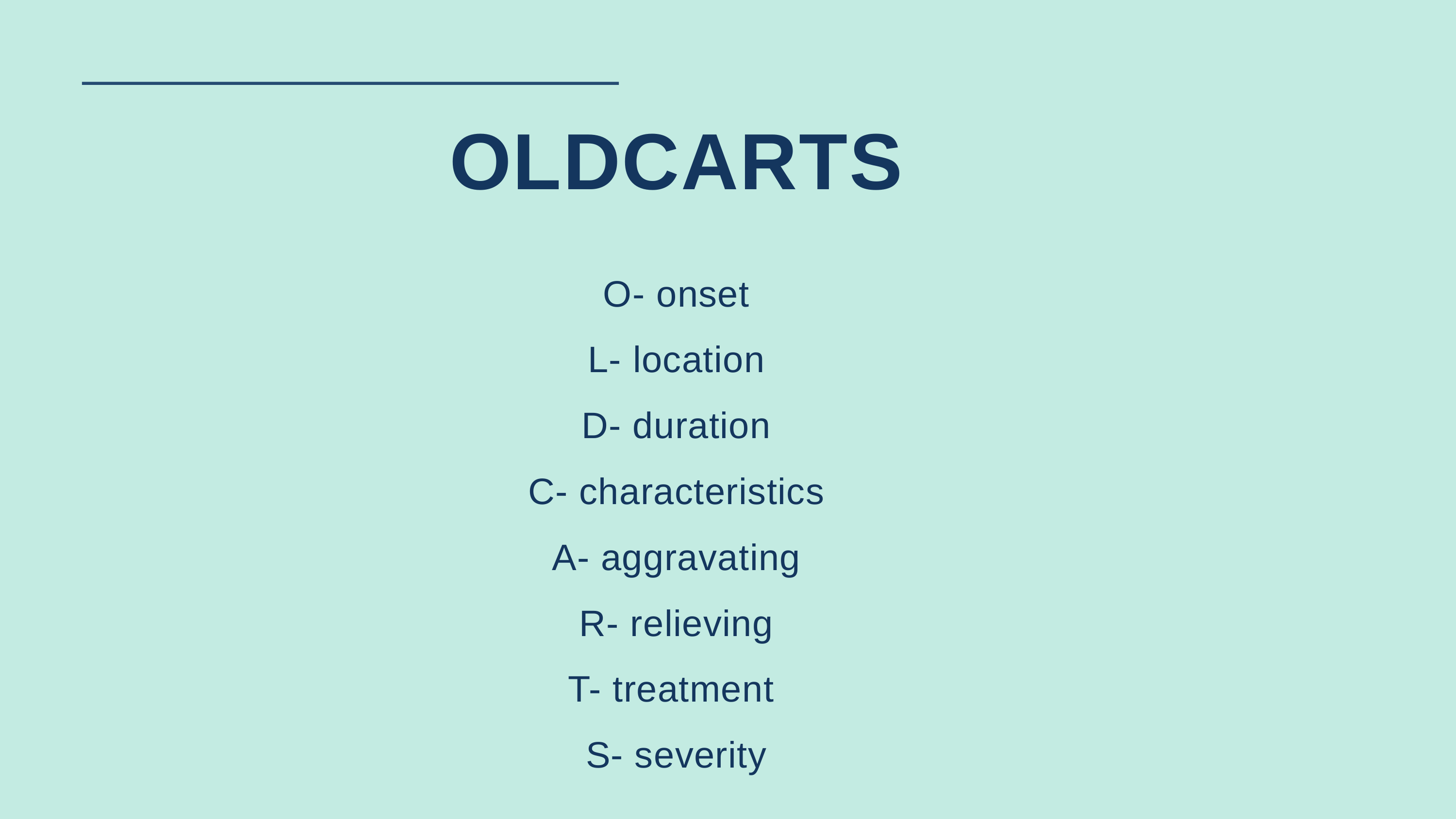

OLDCARTS

O- onset
L- location
D- duration
C- characteristics
A- aggravating
R- relieving
T- treatment
S- severity